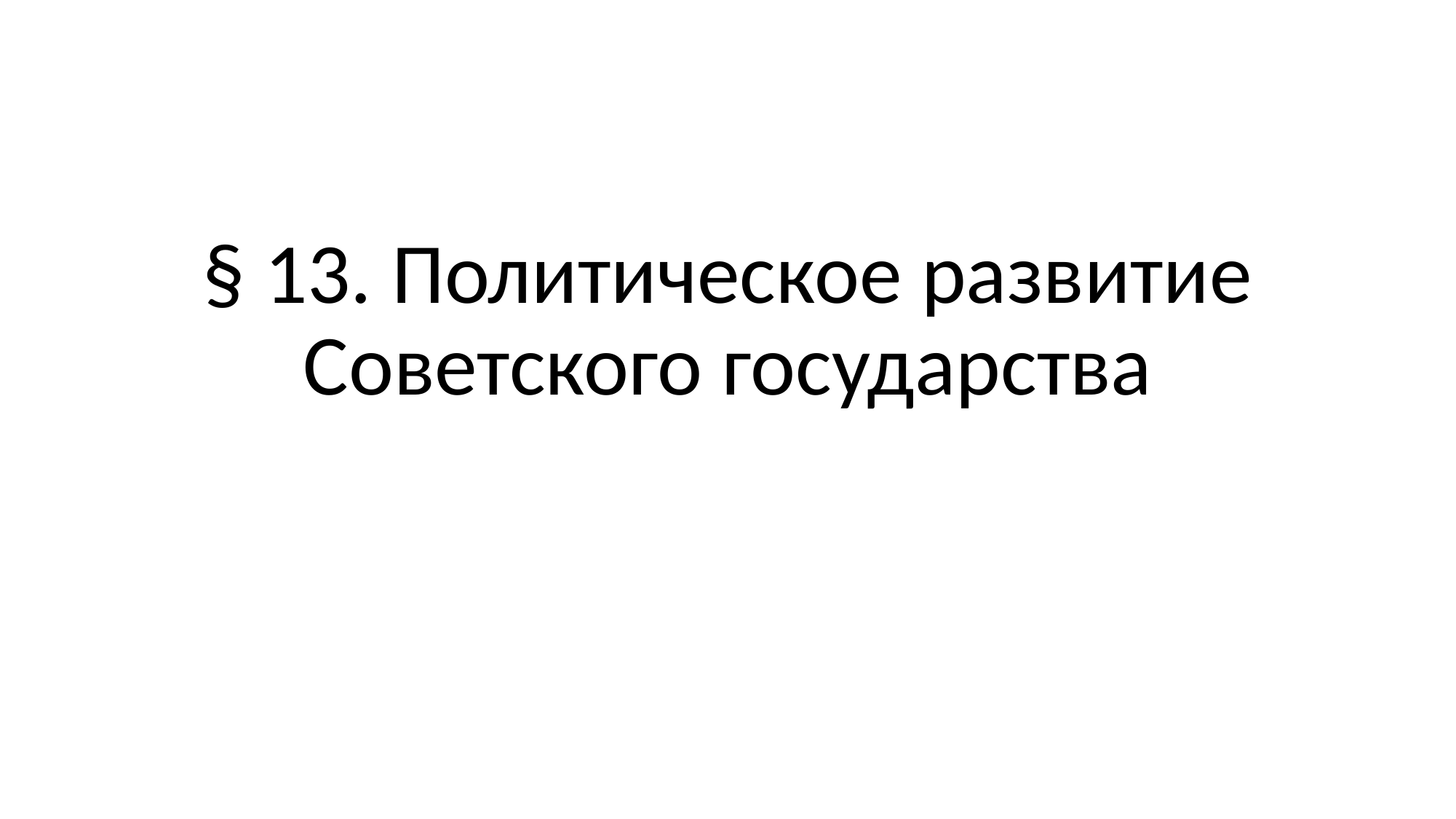

# § 13. Политическое развитие Советского государства